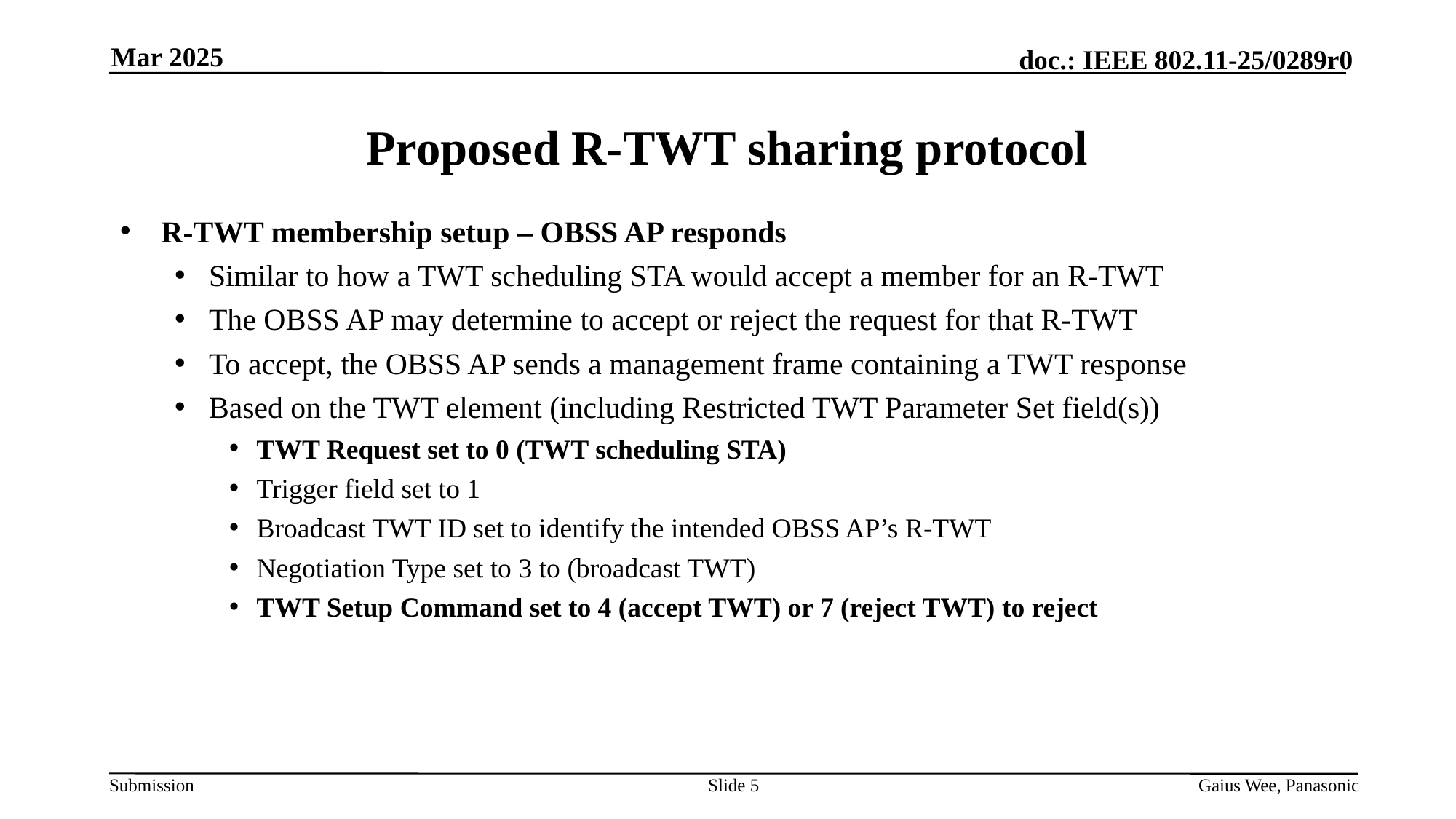

Mar 2025
# Proposed R-TWT sharing protocol
R-TWT membership setup – OBSS AP responds
Similar to how a TWT scheduling STA would accept a member for an R-TWT
The OBSS AP may determine to accept or reject the request for that R-TWT
To accept, the OBSS AP sends a management frame containing a TWT response
Based on the TWT element (including Restricted TWT Parameter Set field(s))
TWT Request set to 0 (TWT scheduling STA)
Trigger field set to 1
Broadcast TWT ID set to identify the intended OBSS AP’s R-TWT
Negotiation Type set to 3 to (broadcast TWT)
TWT Setup Command set to 4 (accept TWT) or 7 (reject TWT) to reject

Slide 5
Gaius Wee, Panasonic